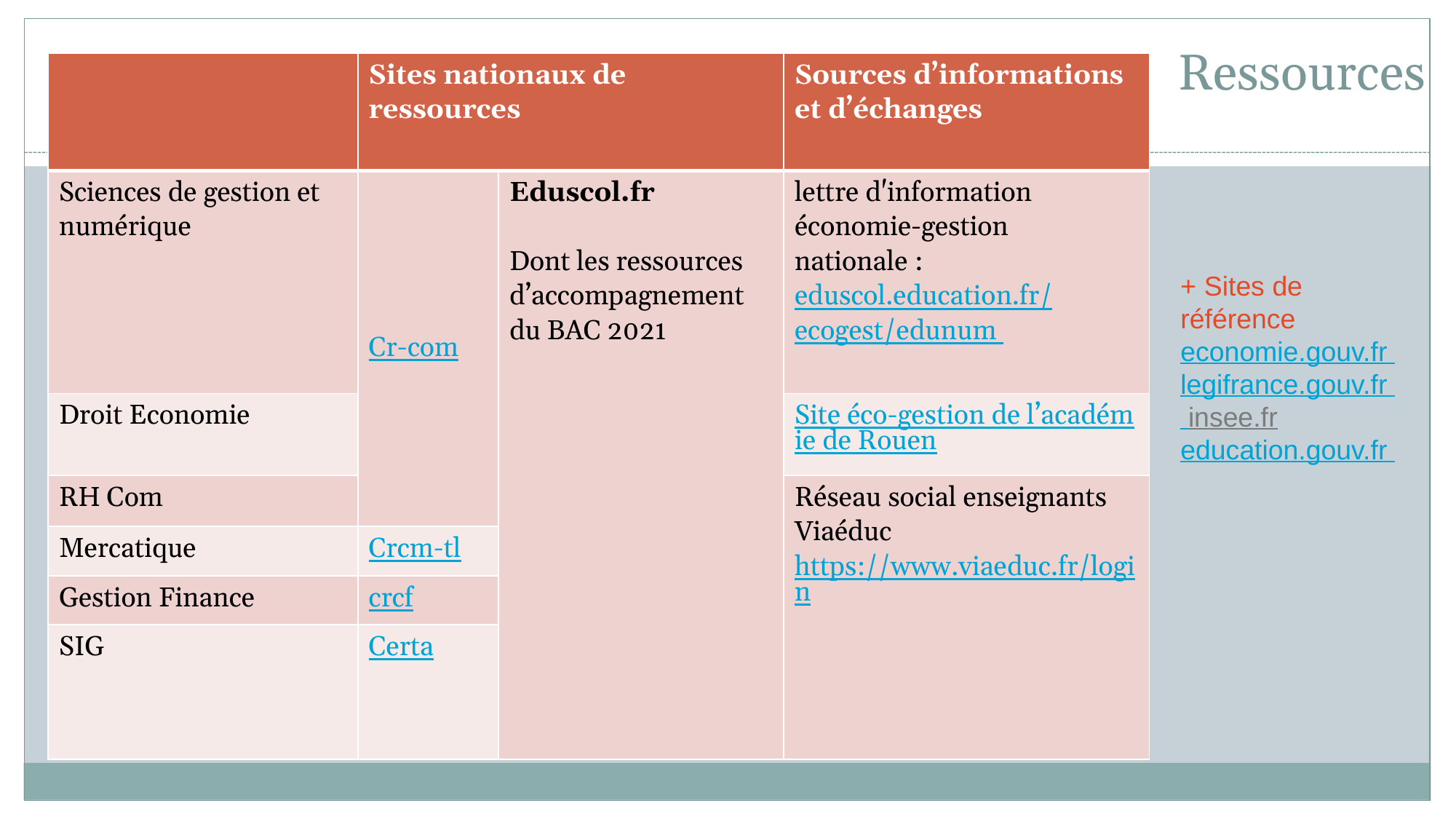

# Ressources
|  | Sites nationaux de ressources |  | Sources d’informations et d’échanges |
| --- | --- | --- | --- |
| Sciences de gestion et numérique | Cr-com | Eduscol.fr Dont les ressources d’accompagnement du BAC 2021 | lettre d'information économie-gestion nationale : eduscol.education.fr/ecogest/edunum |
| Droit Economie |  |  | Site éco-gestion de l’académie de Rouen |
| RH Com |  |  | Réseau social enseignants Viaéduc https://www.viaeduc.fr/login |
| Mercatique | Crcm-tl |  |  |
| Gestion Finance | crcf |  |  |
| SIG | Certa |  |  |
+ Sites de référence
economie.gouv.fr legifrance.gouv.fr  insee.fr
education.gouv.fr